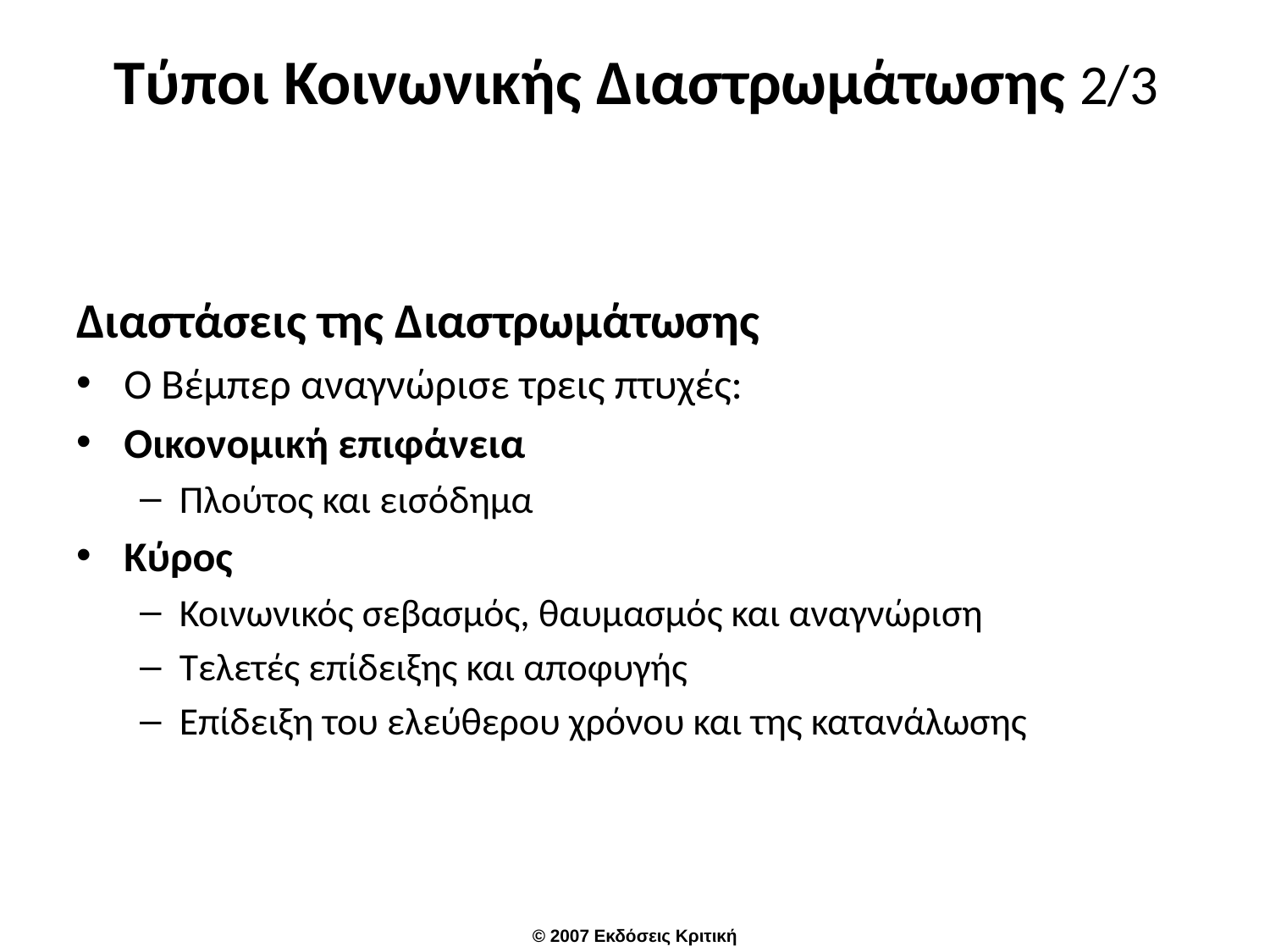

# Τύποι Κοινωνικής Διαστρωμάτωσης 2/3
Διαστάσεις της Διαστρωμάτωσης
Ο Βέμπερ αναγνώρισε τρεις πτυχές:
Οικονομική επιφάνεια
Πλούτος και εισόδημα
Κύρος
Κοινωνικός σεβασμός, θαυμασμός και αναγνώριση
Τελετές επίδειξης και αποφυγής
Επίδειξη του ελεύθερου χρόνου και της κατανάλωσης